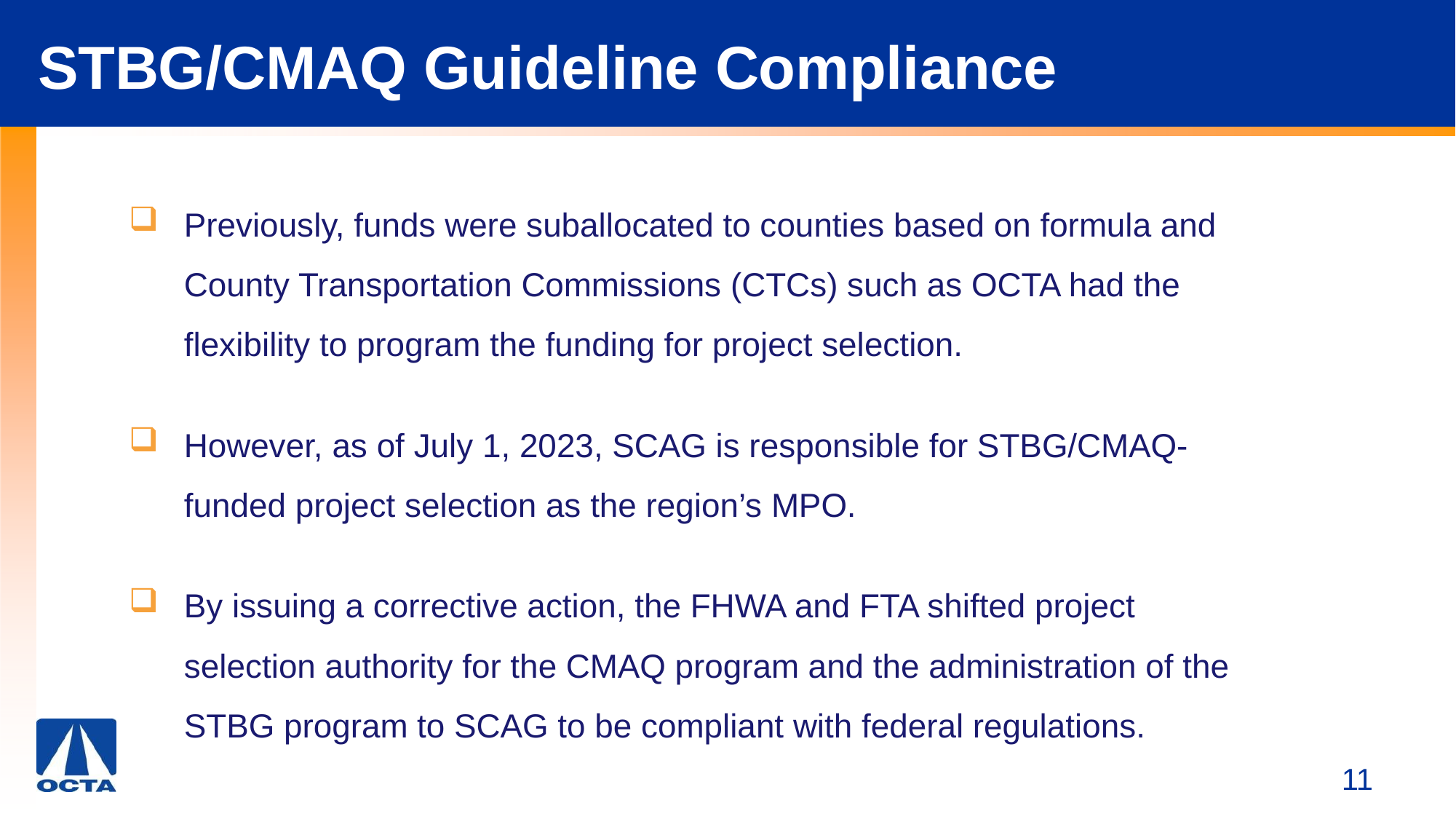

# STBG/CMAQ Guideline Compliance
Previously, funds were suballocated to counties based on formula and County Transportation Commissions (CTCs) such as OCTA had the flexibility to program the funding for project selection.

However, as of July 1, 2023, SCAG is responsible for STBG/CMAQ-funded project selection as the region’s MPO.

By issuing a corrective action, the FHWA and FTA shifted project selection authority for the CMAQ program and the administration of the STBG program to SCAG to be compliant with federal regulations.
11